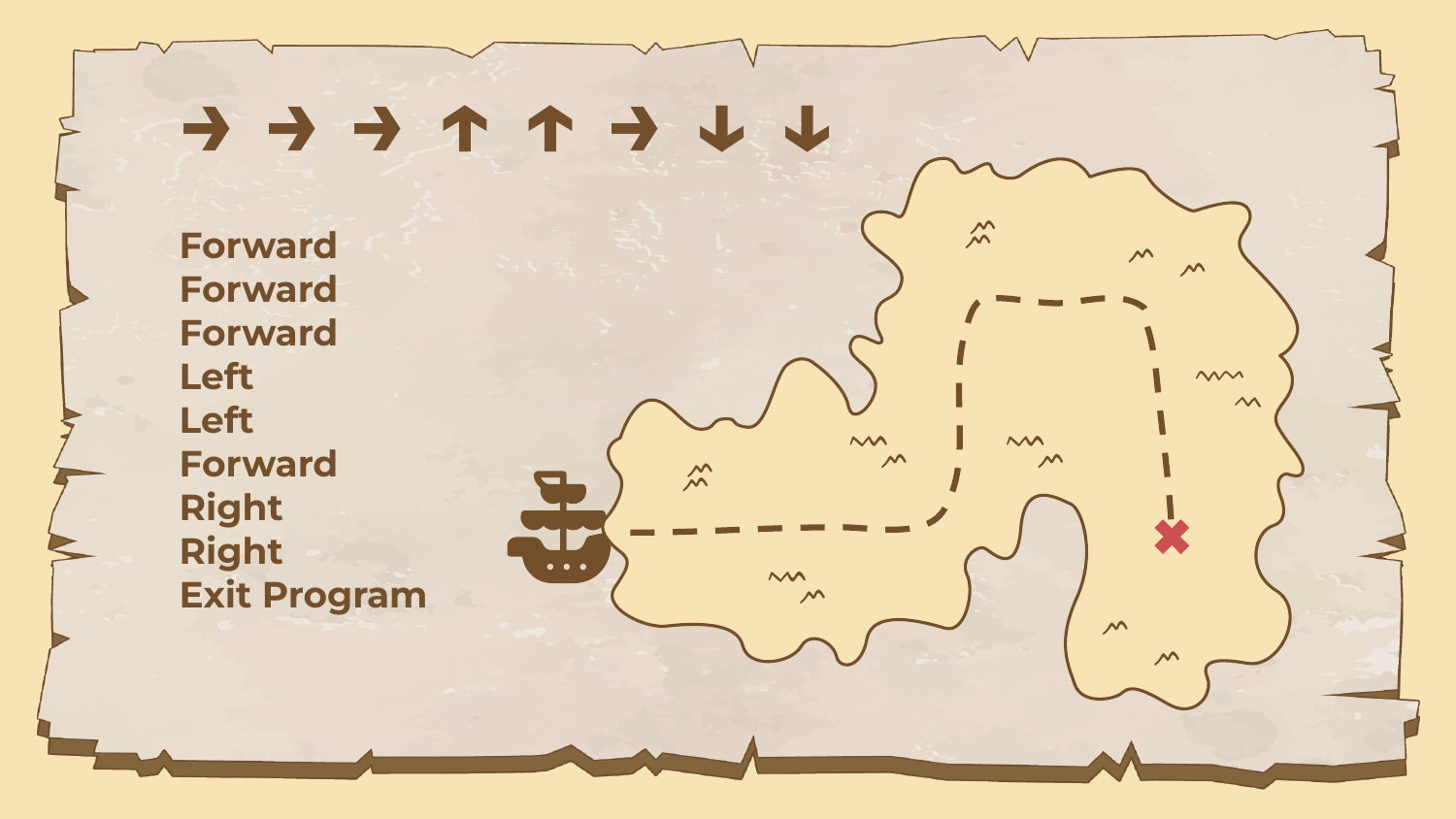

# Functions for Sphero to reach treasure
→ → → ↑ ↑ → ↓ ↓

Forward
Forward
Forward
Left
Left
Forward
Right
Right
Exit Program